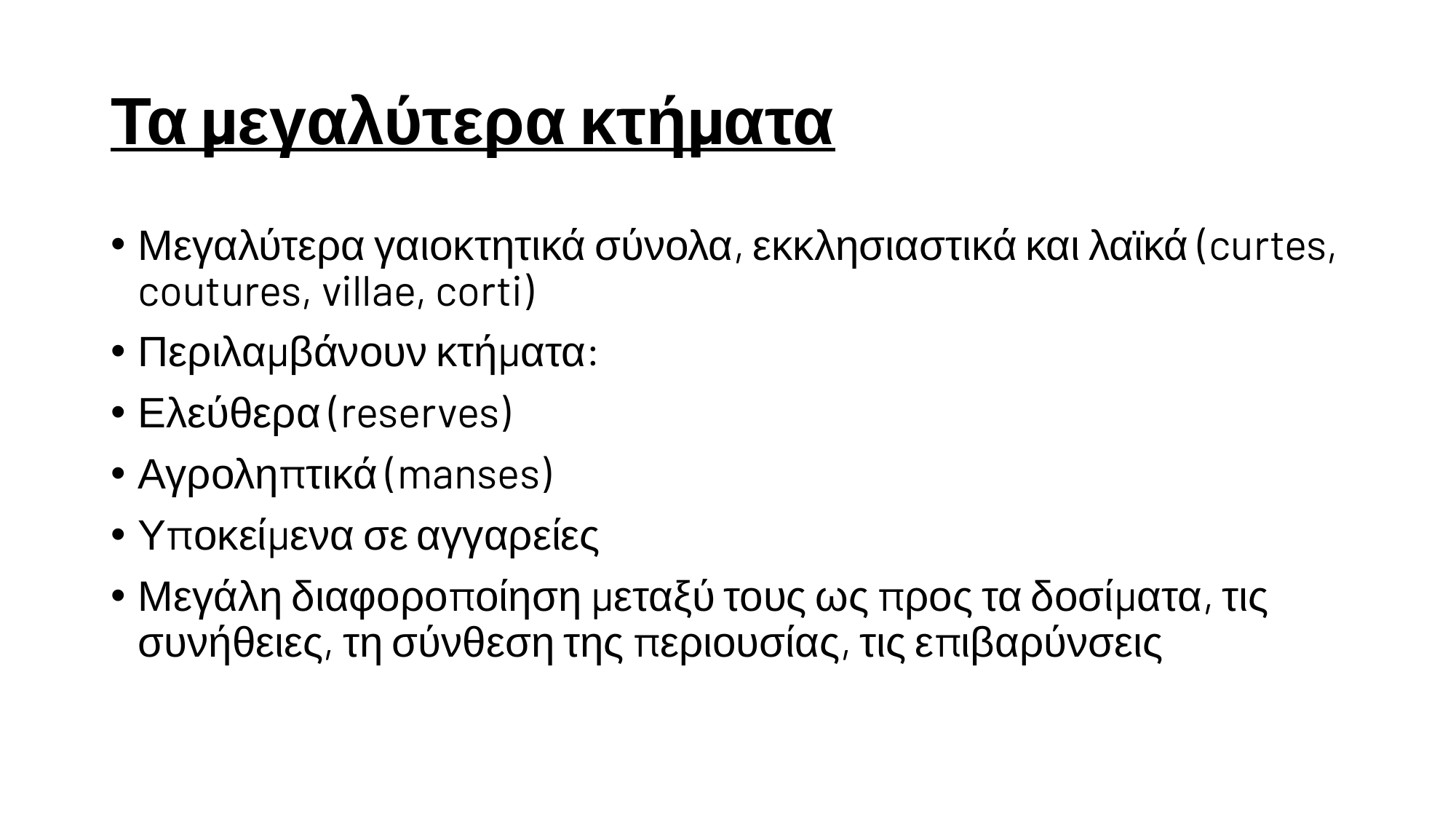

# Τα μεγαλύτερα κτήματα
Μεγαλύτερα γαιοκτητικά σύνολα, εκκλησιαστικά και λαϊκά (curtes, coutures, villae, corti)
Περιλαμβάνουν κτήματα:
Ελεύθερα (reserves)
Αγροληπτικά (manses)
Υποκείμενα σε αγγαρείες
Μεγάλη διαφοροποίηση μεταξύ τους ως προς τα δοσίματα, τις συνήθειες, τη σύνθεση της περιουσίας, τις επιβαρύνσεις